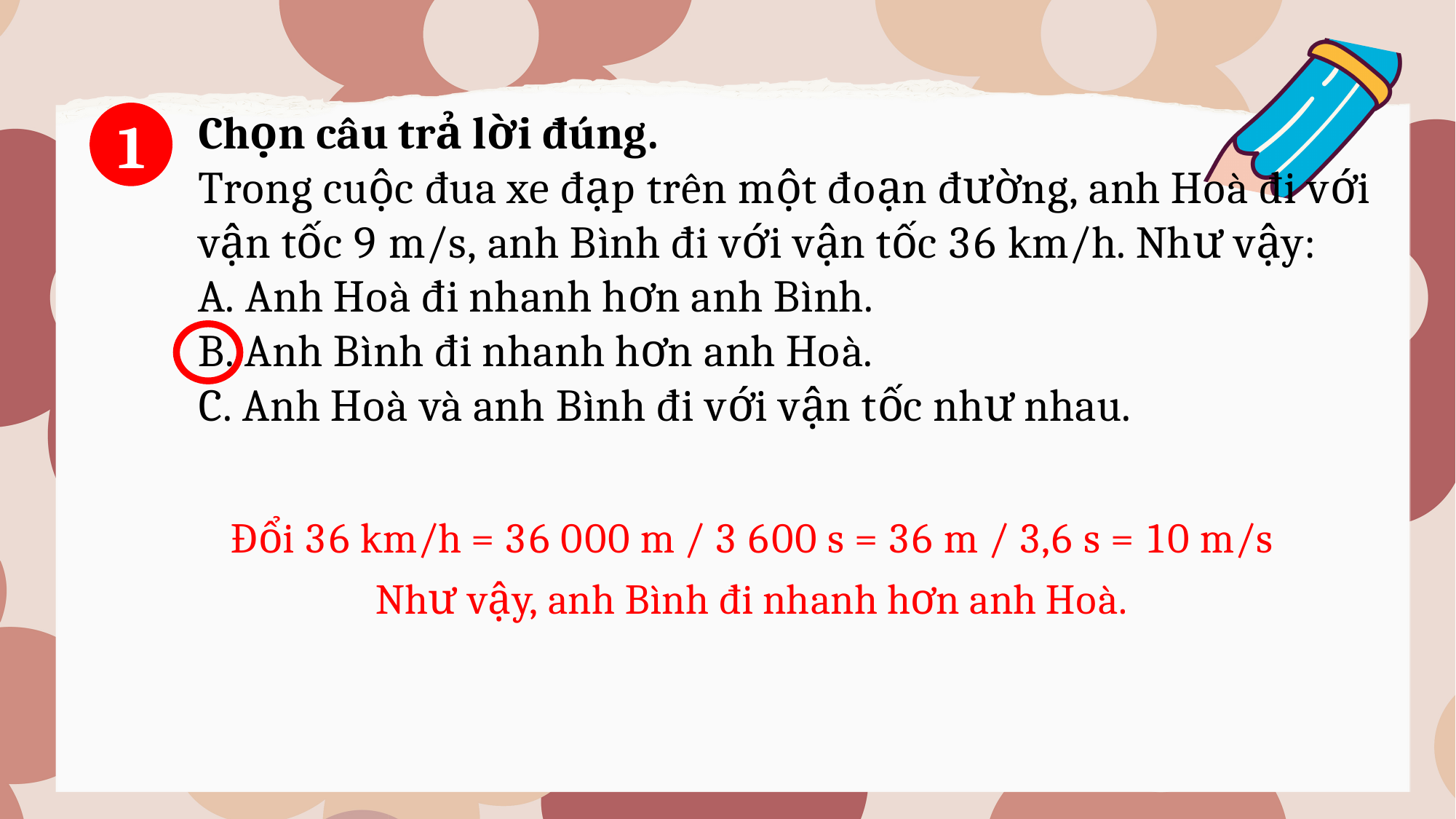

Chọn câu trả lời đúng.
Trong cuộc đua xe đạp trên một đoạn đường, anh Hoà đi với vận tốc 9 m/s, anh Bình đi với vận tốc 36 km/h. Như vậy:
A. Anh Hoà đi nhanh hơn anh Bình.
B. Anh Bình đi nhanh hơn anh Hoà.
C. Anh Hoà và anh Bình đi với vận tốc như nhau.
1

Đổi 36 km/h = 36 000 m / 3 600 s = 36 m / 3,6 s = 10 m/s
Như vậy, anh Bình đi nhanh hơn anh Hoà.